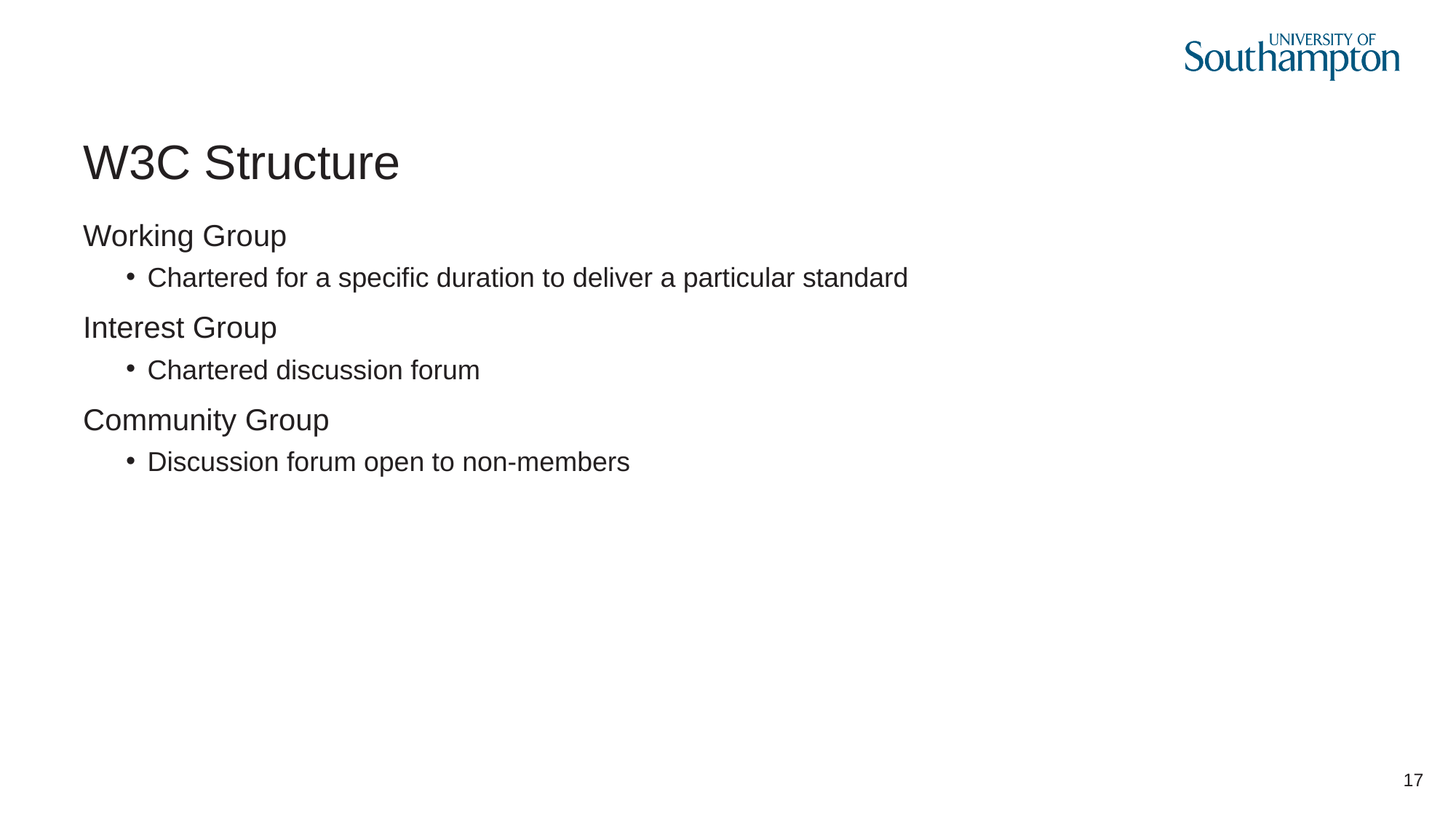

# W3C Structure
Working Group
Chartered for a specific duration to deliver a particular standard
Interest Group
Chartered discussion forum
Community Group
Discussion forum open to non-members